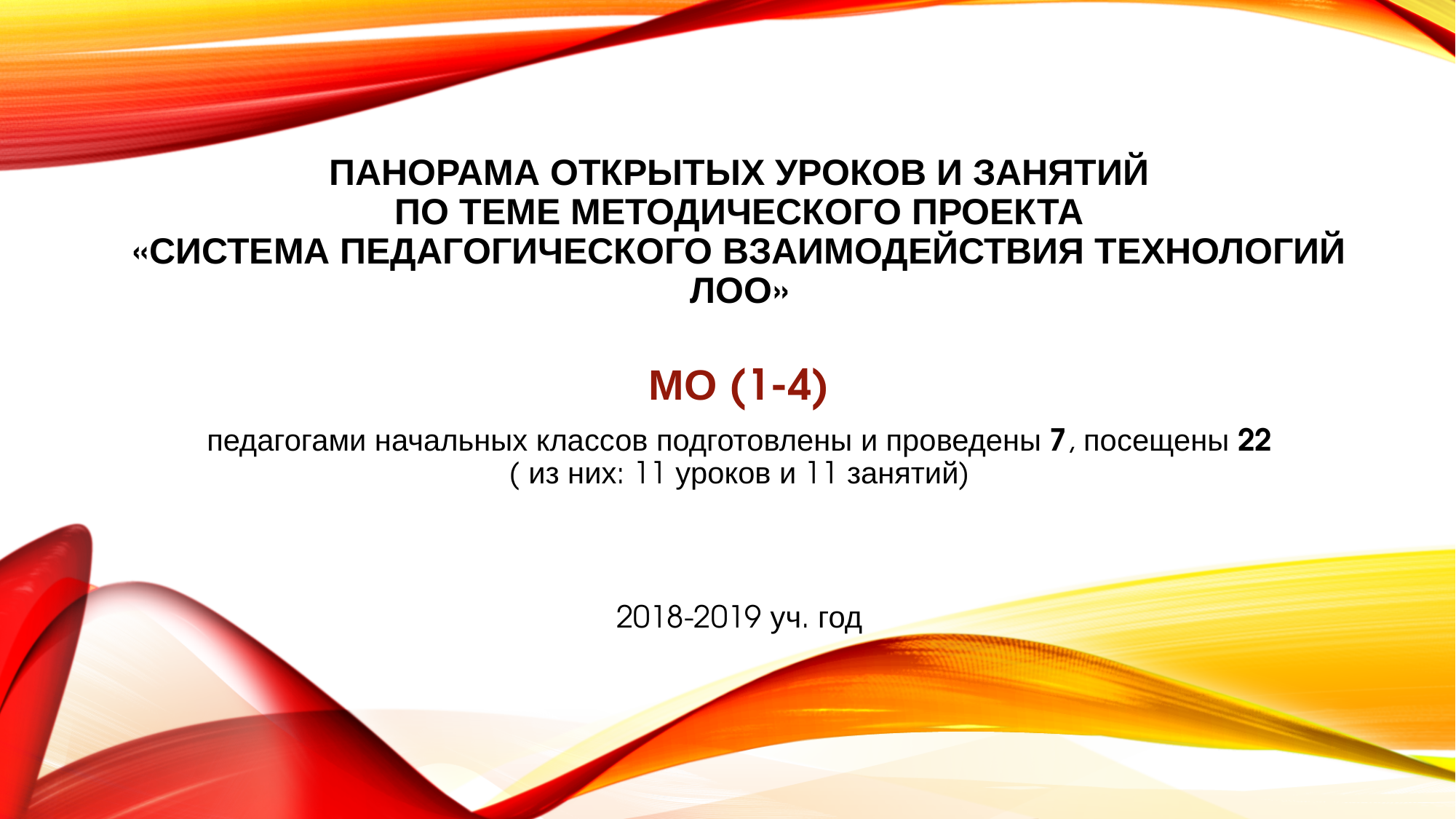

# Панорама открытых уроков и занятий по теме методического проекта «Система педагогического взаимодействия технологий ЛОО»
МО (1-4)
педагогами начальных классов подготовлены и проведены 7, посещены 22 ( из них: 11 уроков и 11 занятий)

2018-2019 уч. год